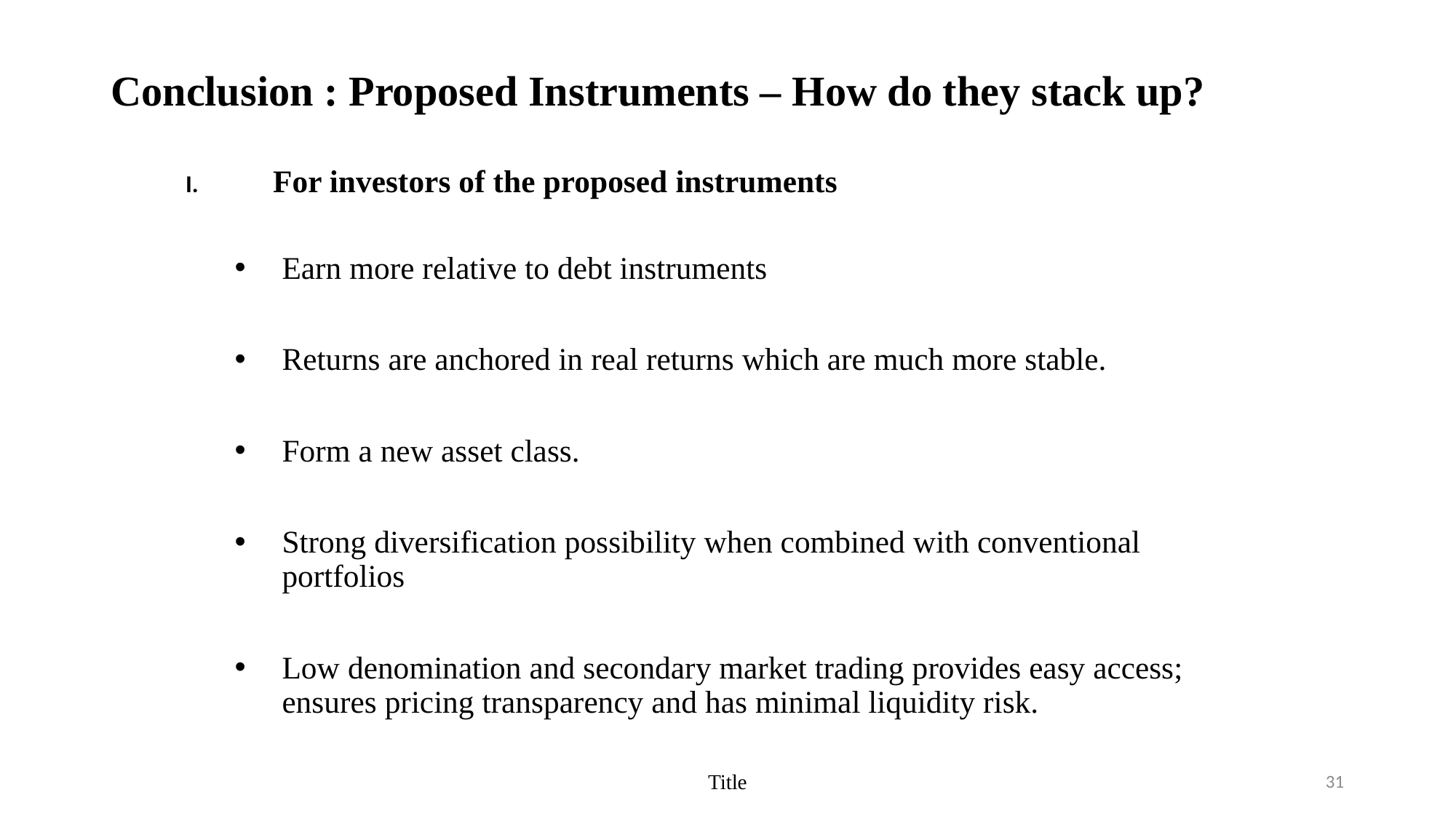

# Conclusion : Proposed Instruments – How do they stack up?
I.	For investors of the proposed instruments

Earn more relative to debt instruments

Returns are anchored in real returns which are much more stable.

Form a new asset class.

Strong diversification possibility when combined with conventional portfolios

Low denomination and secondary market trading provides easy access; ensures pricing transparency and has minimal liquidity risk.

Title
31